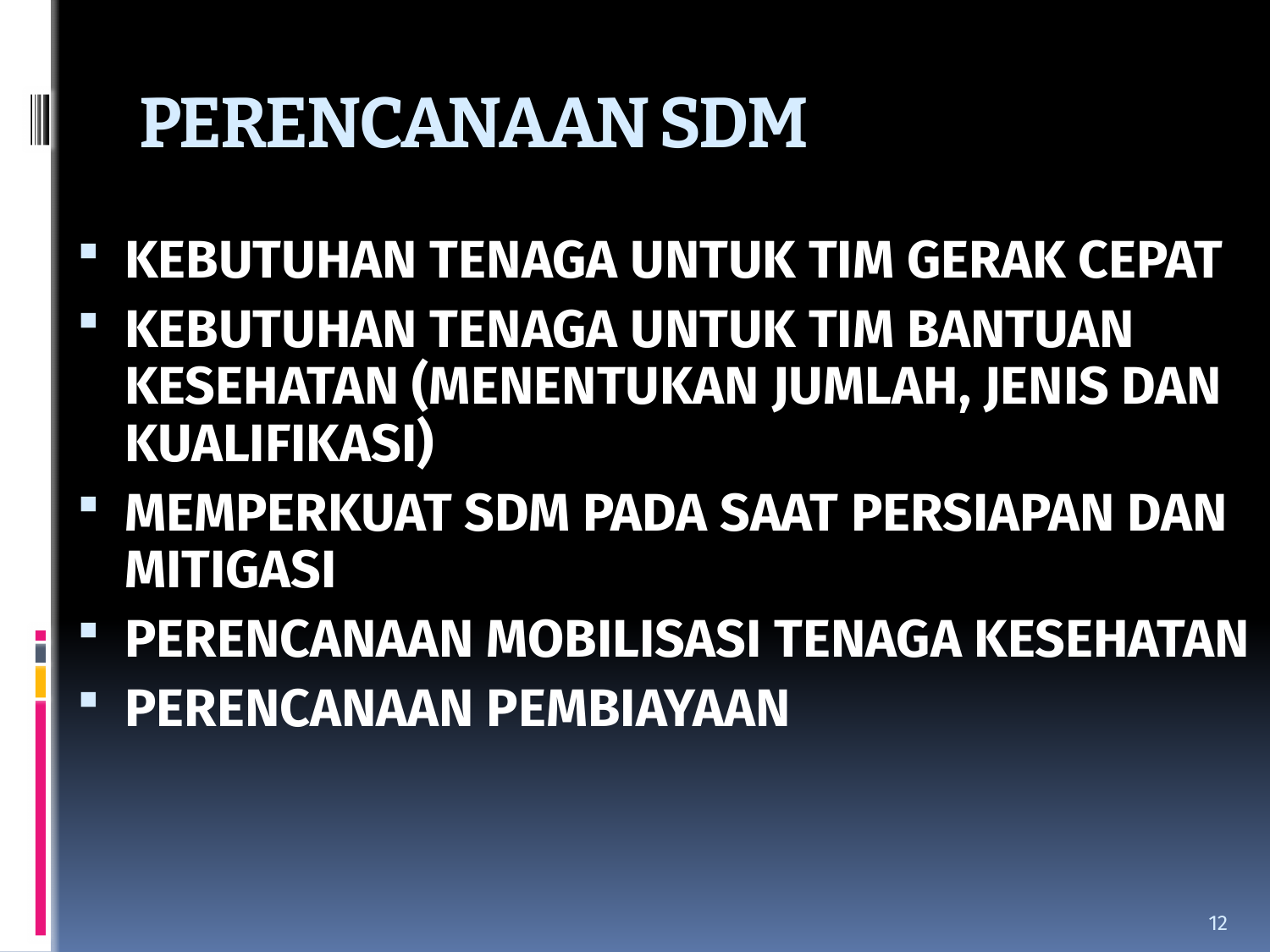

# PERENCANAAN SDM
KEBUTUHAN TENAGA UNTUK TIM GERAK CEPAT
KEBUTUHAN TENAGA UNTUK TIM BANTUAN KESEHATAN (MENENTUKAN JUMLAH, JENIS DAN KUALIFIKASI)
MEMPERKUAT SDM PADA SAAT PERSIAPAN DAN MITIGASI
PERENCANAAN MOBILISASI TENAGA KESEHATAN
PERENCANAAN PEMBIAYAAN

12